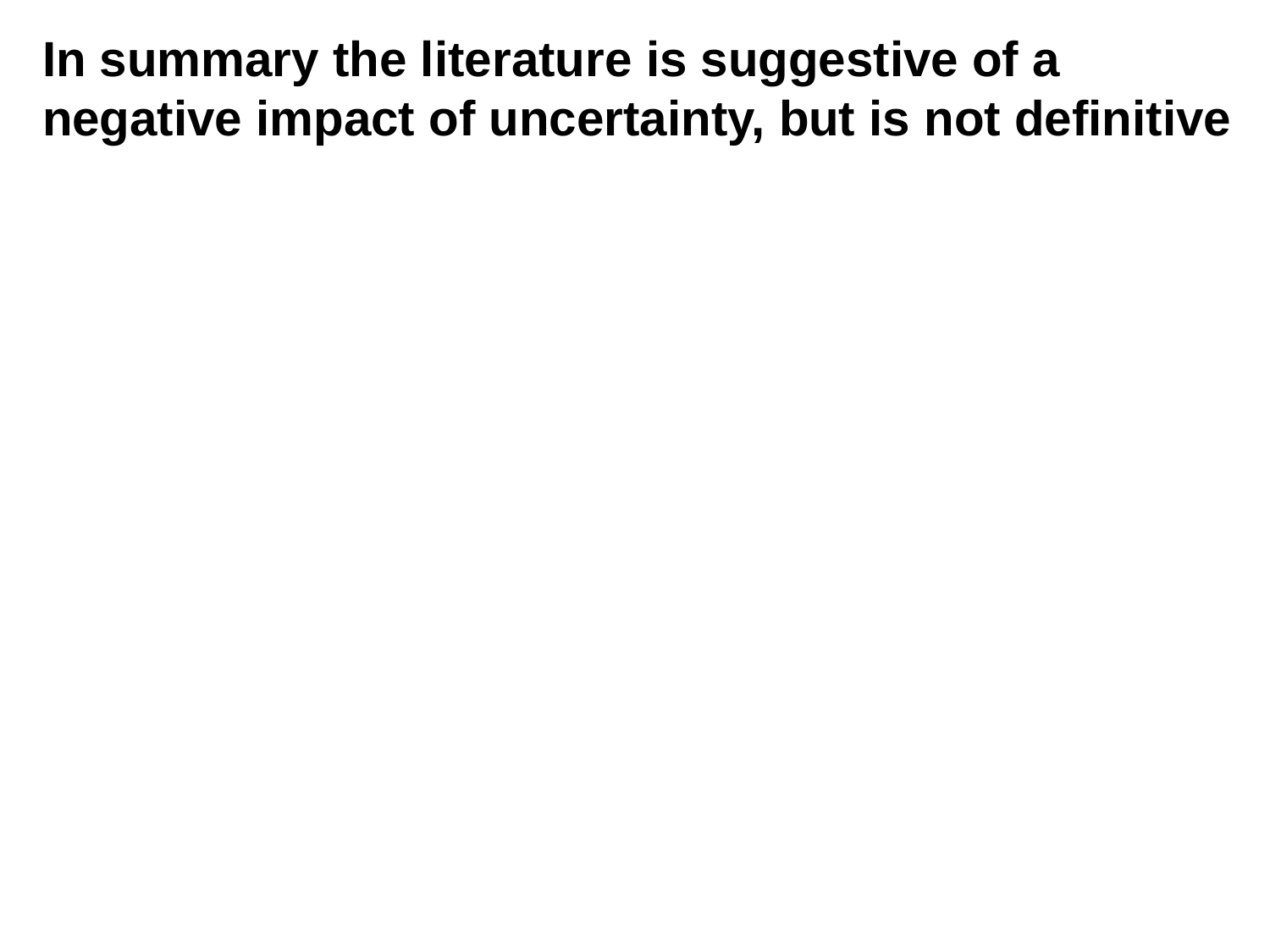

# In summary the literature is suggestive of a negative impact of uncertainty, but is not definitive